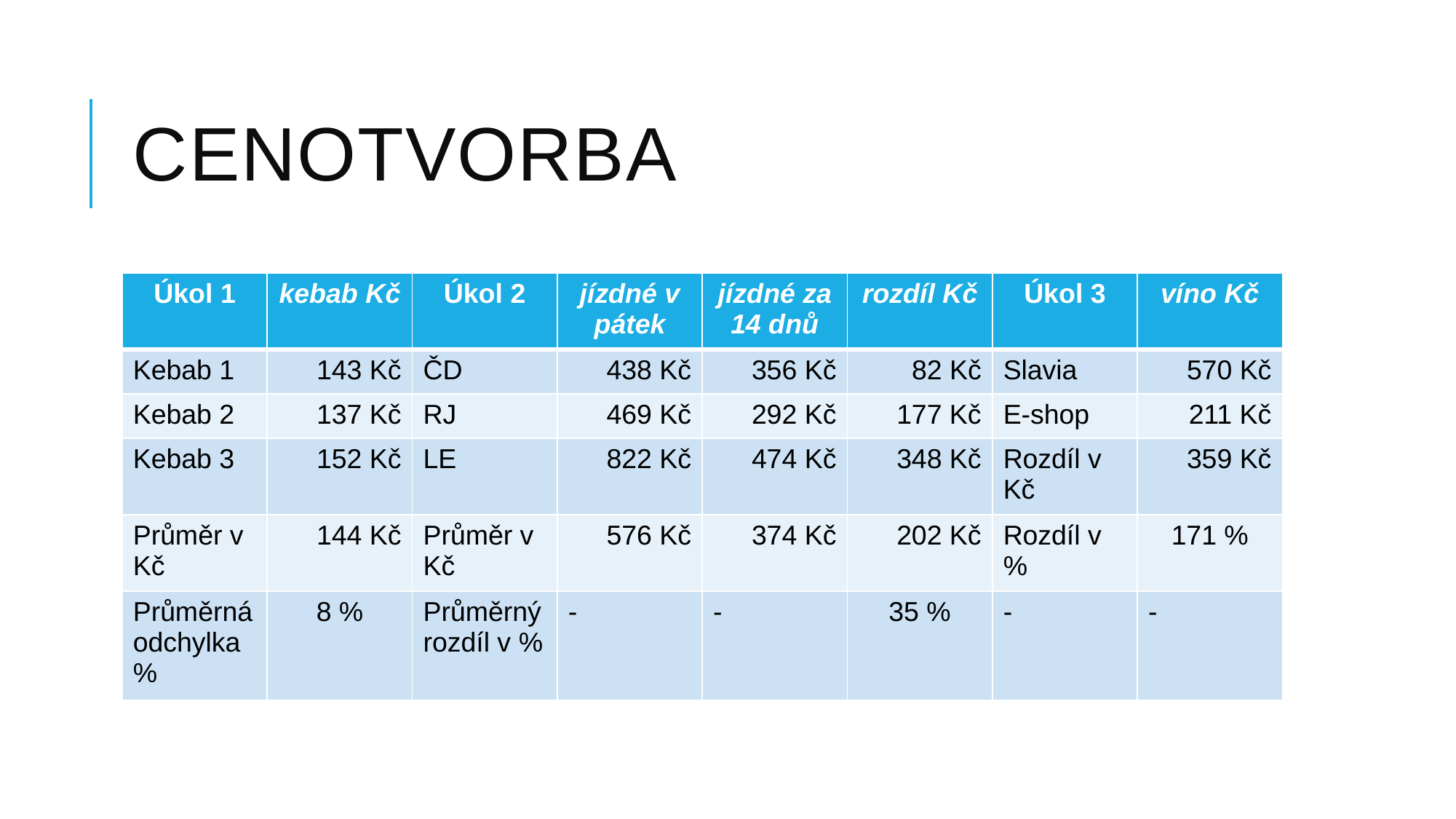

# CENOTVORBA
| Úkol 1 | kebab Kč | Úkol 2 | jízdné v pátek | jízdné za 14 dnů | rozdíl Kč | Úkol 3 | víno Kč |
| --- | --- | --- | --- | --- | --- | --- | --- |
| Kebab 1 | 143 Kč | ČD | 438 Kč | 356 Kč | 82 Kč | Slavia | 570 Kč |
| Kebab 2 | 137 Kč | RJ | 469 Kč | 292 Kč | 177 Kč | E-shop | 211 Kč |
| Kebab 3 | 152 Kč | LE | 822 Kč | 474 Kč | 348 Kč | Rozdíl v Kč | 359 Kč |
| Průměr v Kč | 144 Kč | Průměr v Kč | 576 Kč | 374 Kč | 202 Kč | Rozdíl v % | 171 % |
| Průměrná odchylka % | 8 % | Průměrný rozdíl v % | - | - | 35 % | - | - |
Čím jsou shody a rozdíly dány?